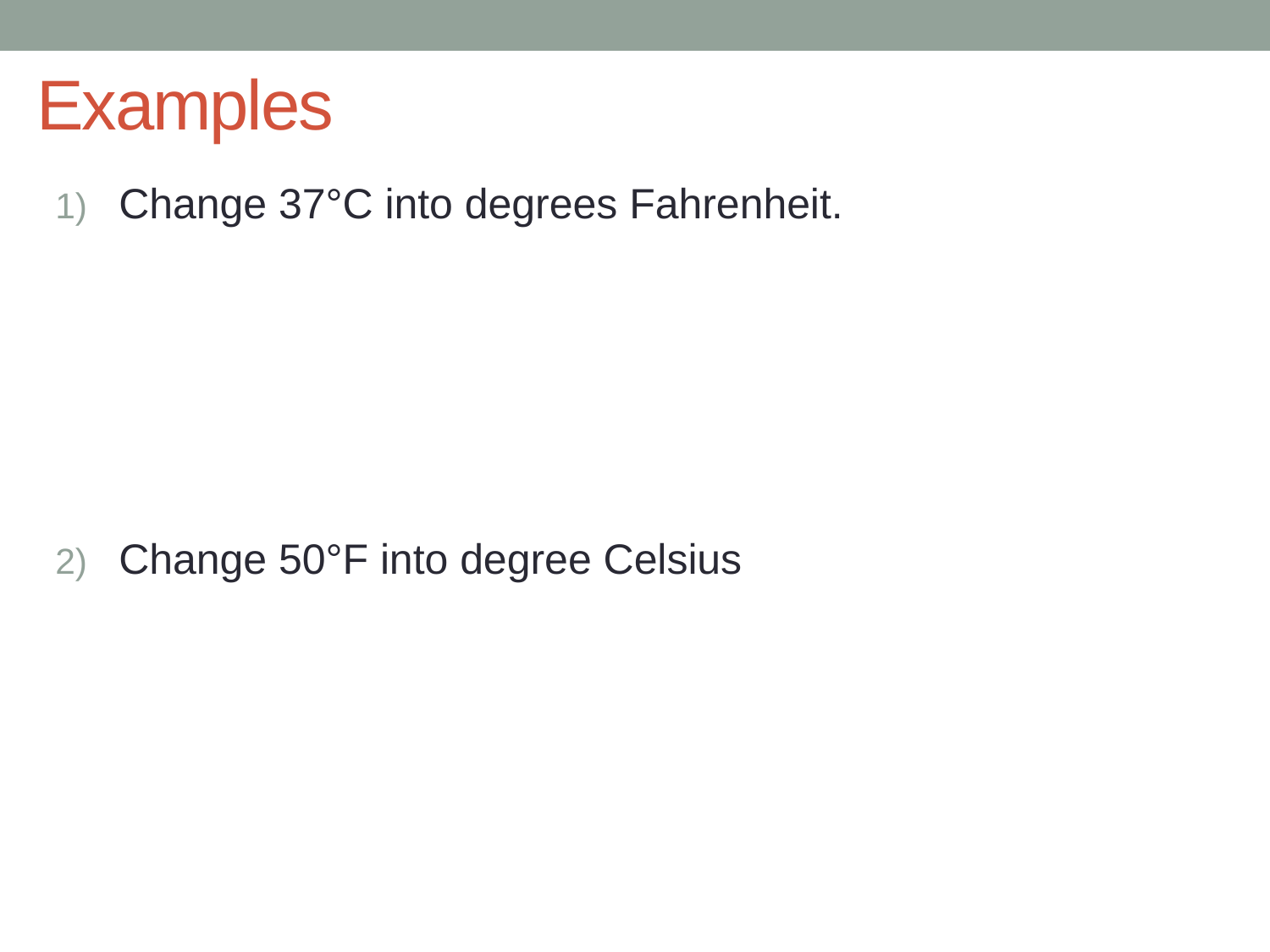

# Examples
Change 37°C into degrees Fahrenheit.

Change 50°F into degree Celsius